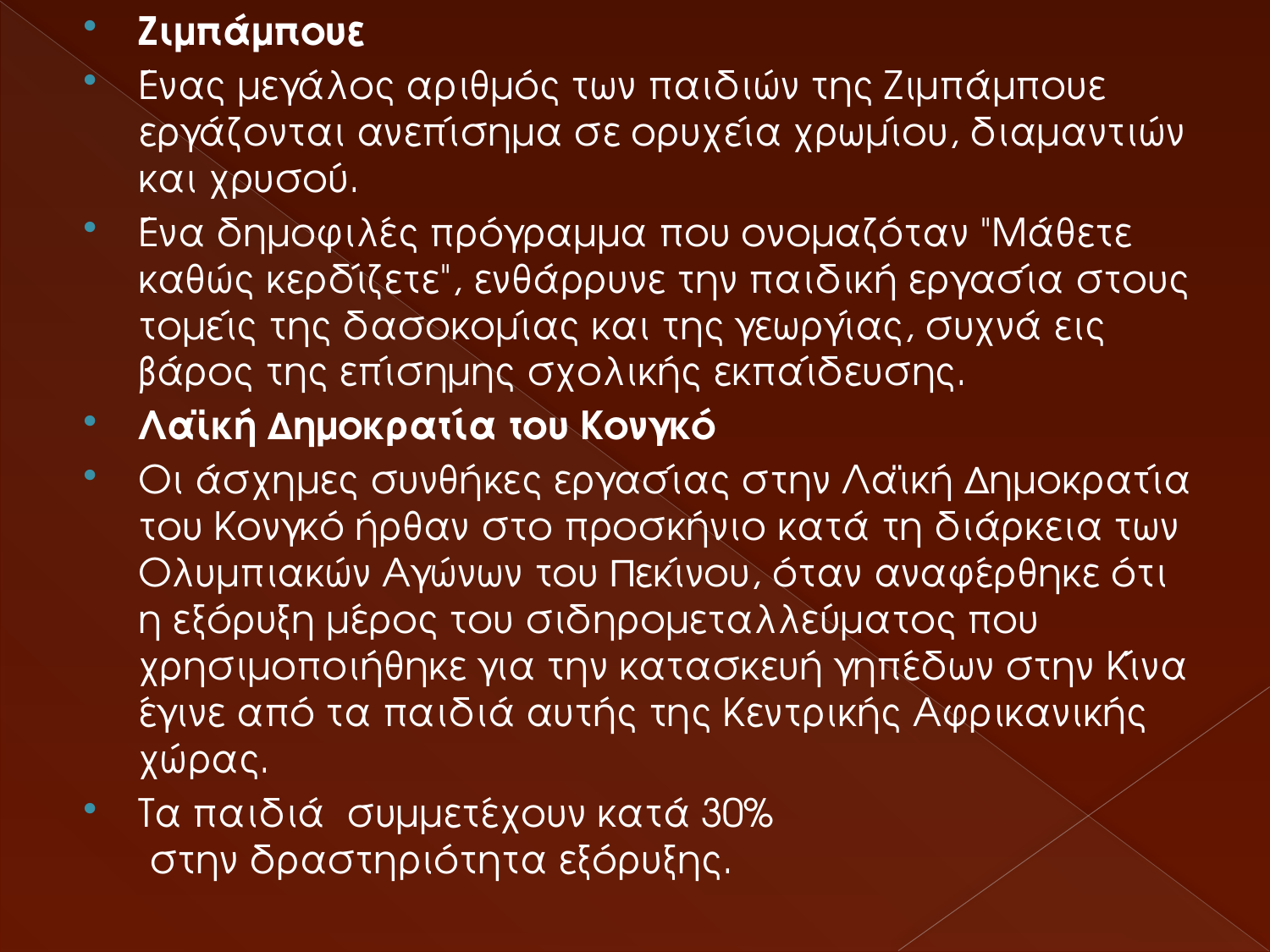

Ζιμπάμπουε
Ένας μεγάλος αριθμός των παιδιών της Ζιμπάμπουε εργάζονται ανεπίσημα σε ορυχεία χρωμίου, διαμαντιών και χρυσού.
Ένα δημοφιλές πρόγραμμα που ονομαζόταν "Μάθετε καθώς κερδίζετε", ενθάρρυνε την παιδική εργασία στους τομείς της δασοκομίας και της γεωργίας, συχνά εις βάρος της επίσημης σχολικής εκπαίδευσης.
Λαϊκή Δημοκρατία του Κονγκό
Οι άσχημες συνθήκες εργασίας στην Λαϊκή Δημοκρατία του Κονγκό ήρθαν στο προσκήνιο κατά τη διάρκεια των Ολυμπιακών Αγώνων του Πεκίνου, όταν αναφέρθηκε ότι η εξόρυξη μέρος του σιδηρομεταλλεύματος που χρησιμοποιήθηκε για την κατασκευή γηπέδων στην Κίνα έγινε από τα παιδιά αυτής της Κεντρικής Αφρικανικής χώρας.
Τα παιδιά  συμμετέχουν κατά 30%  στην δραστηριότητα εξόρυξης.